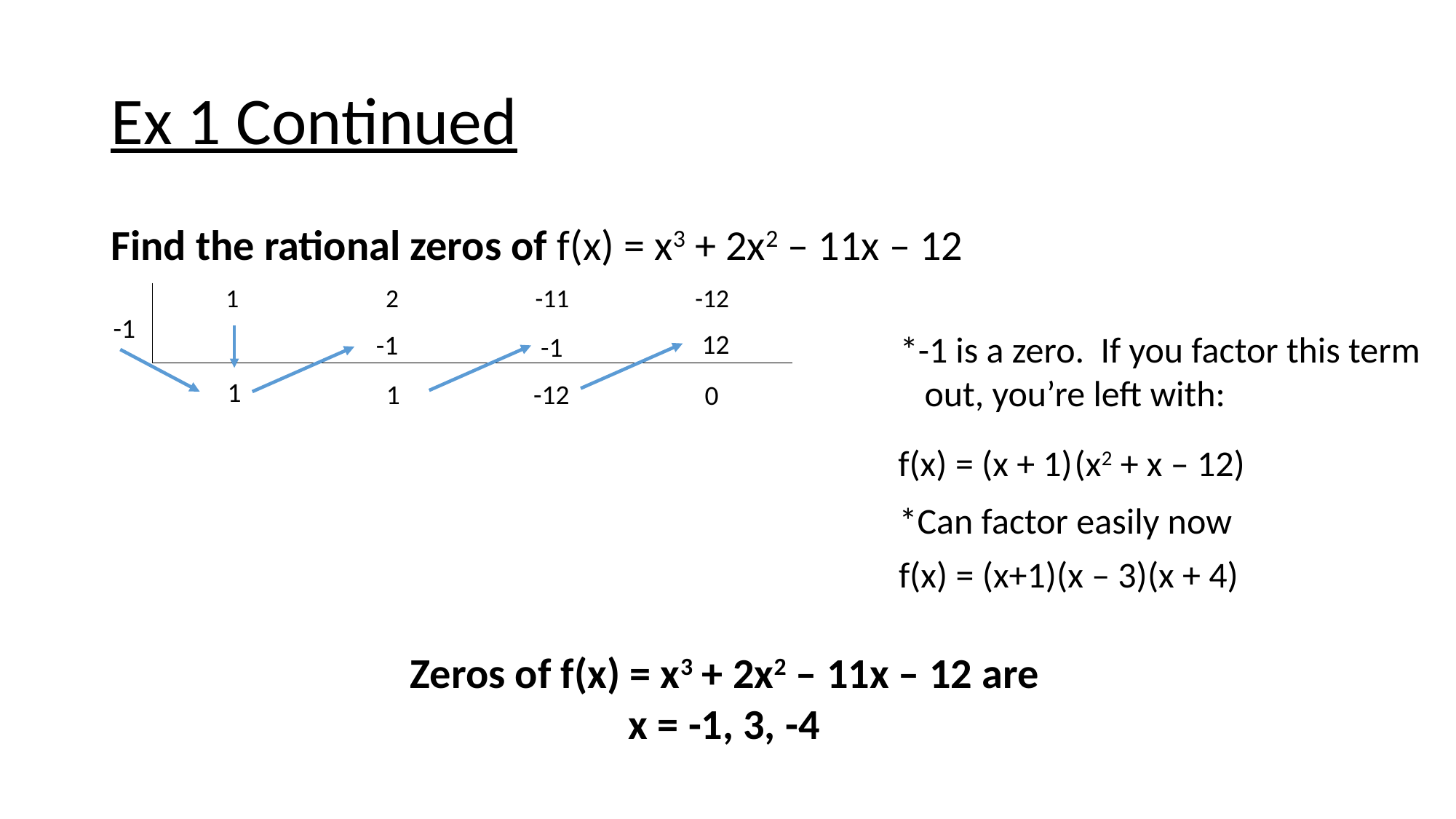

# Ex 1 Continued
Find the rational zeros of f(x) = x3 + 2x2 – 11x – 12
| 1 | 2 | -11 | -12 |
| --- | --- | --- | --- |
|  |  |  |  |
-1
12
*-1 is a zero.  If you factor this term
   out, you’re left with:
-1
-1
1
1
-12
0
(x2 + x – 12)
f(x) = (x + 1)
*Can factor easily now
f(x) = (x+1)(x – 3)(x + 4)
Zeros of f(x) = x3 + 2x2 – 11x – 12 are
		x = -1, 3, -4